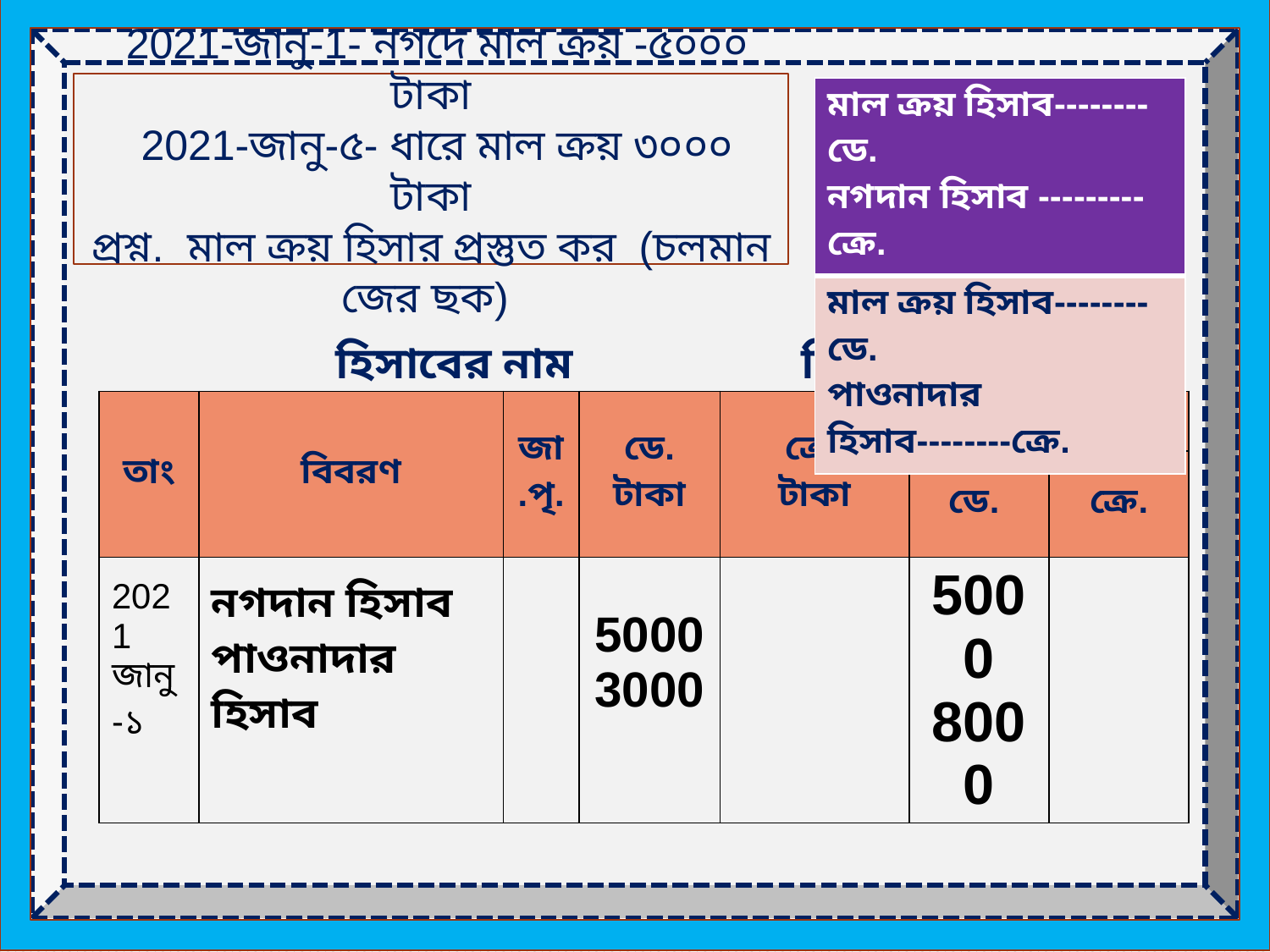

2021-জানু-1- নগদে মাল ক্রয় -৫০০০ টাকা
 2021-জানু-৫- ধারে মাল ক্রয় ৩০০০ টাকা
প্রশ্ন.  মাল ক্রয় হিসার প্রস্তুত কর  (চলমান জের ছক)
| মাল ক্রয় হিসাব-------- ডে. নগদান হিসাব ---------ক্রে. |
| --- |
| মাল ক্রয় হিসাব-------- ডে. পাওনাদার হিসাব--------ক্রে. |

                       হিসাবের নাম                    হিসাবের কোড নং…

| তাং | বিবরণ | জা.পৃ. | ডে. টাকা | ক্রে. টাকা | জের |  |
| --- | --- | --- | --- | --- | --- | --- |
|  |  |  |  |  | ডে. | ক্রে. |
| 2021 জানু-১ | নগদান হিসাব পাওনাদার হিসাব |  | 5000 3000 |  | 5000 8000 |  |